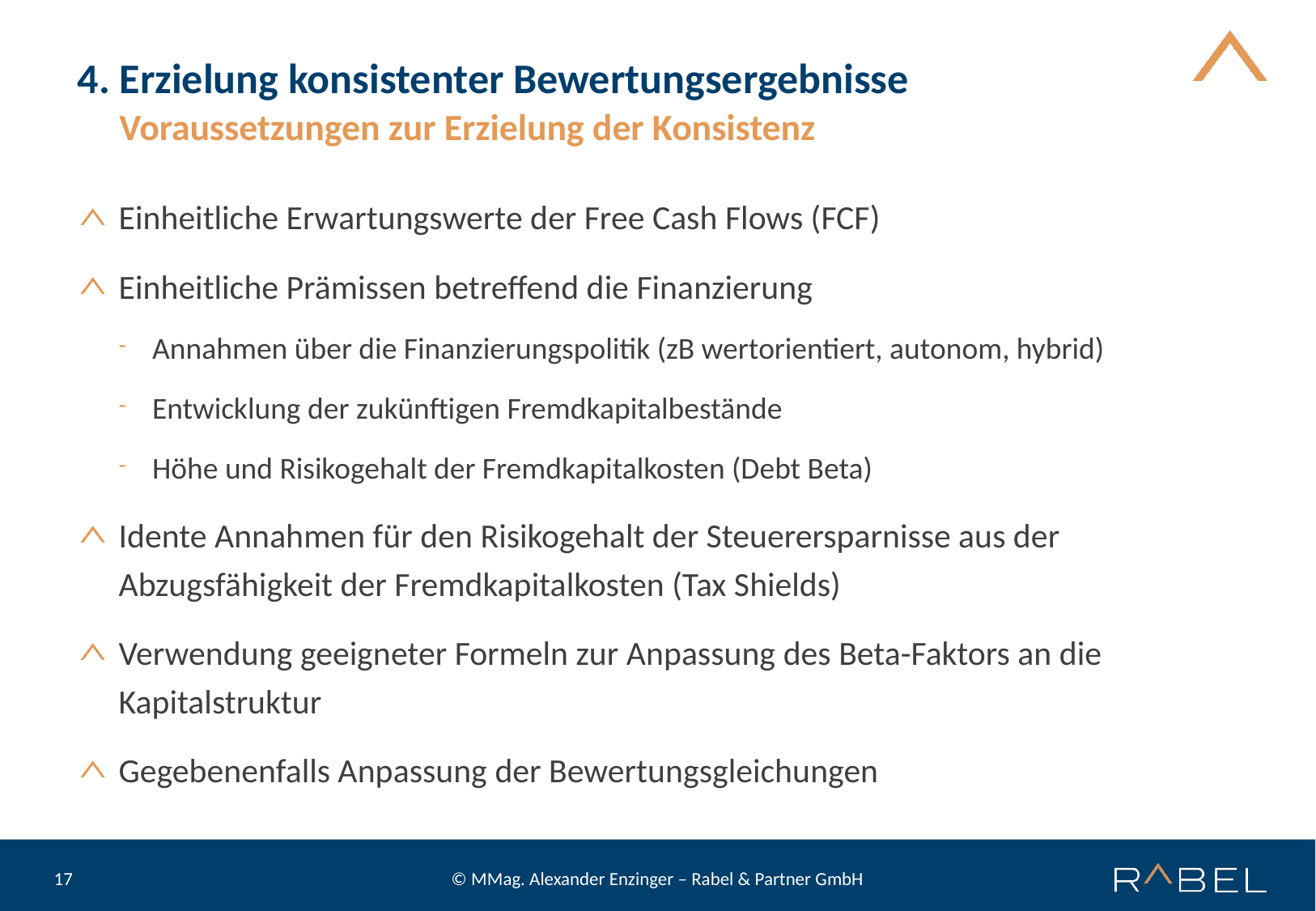

# 4. Erzielung konsistenter Bewertungsergebnisse
 Voraussetzungen zur Erzielung der Konsistenz
Einheitliche Erwartungswerte der Free Cash Flows (FCF)
Einheitliche Prämissen betreffend die Finanzierung
Annahmen über die Finanzierungspolitik (zB wertorientiert, autonom, hybrid)
Entwicklung der zukünftigen Fremdkapitalbestände
Höhe und Risikogehalt der Fremdkapitalkosten (Debt Beta)
Idente Annahmen für den Risikogehalt der Steuerersparnisse aus der Abzugsfähigkeit der Fremdkapitalkosten (Tax Shields)
Verwendung geeigneter Formeln zur Anpassung des Beta-Faktors an die Kapitalstruktur
Gegebenenfalls Anpassung der Bewertungsgleichungen

© MMag. Alexander Enzinger – Rabel & Partner GmbH
17